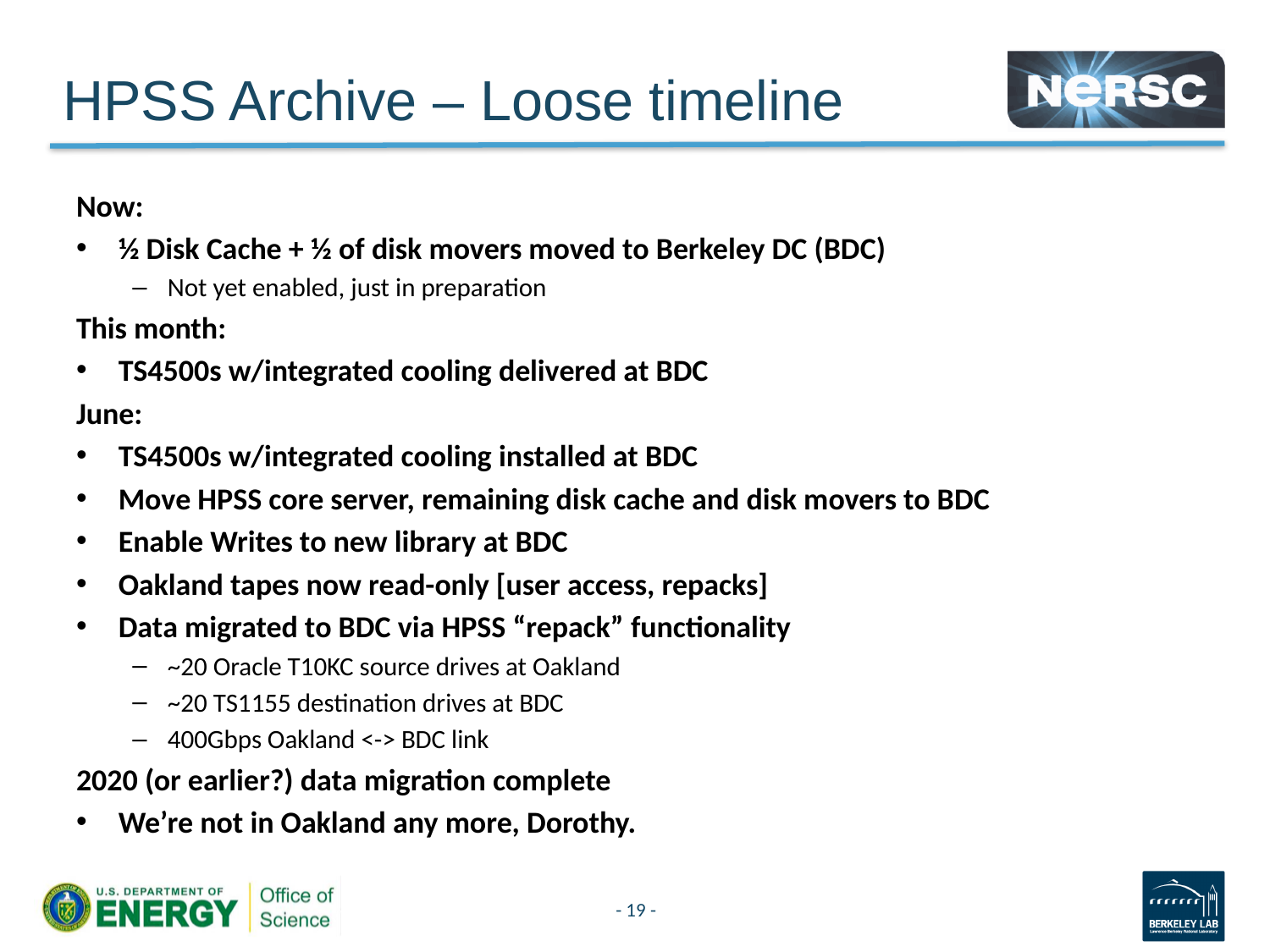

# HPSS Archive – Loose timeline
Now:
½ Disk Cache + ½ of disk movers moved to Berkeley DC (BDC)
Not yet enabled, just in preparation
This month:
TS4500s w/integrated cooling delivered at BDC
June:
TS4500s w/integrated cooling installed at BDC
Move HPSS core server, remaining disk cache and disk movers to BDC
Enable Writes to new library at BDC
Oakland tapes now read-only [user access, repacks]
Data migrated to BDC via HPSS “repack” functionality
~20 Oracle T10KC source drives at Oakland
~20 TS1155 destination drives at BDC
400Gbps Oakland <-> BDC link
2020 (or earlier?) data migration complete
We’re not in Oakland any more, Dorothy.

- 19 -